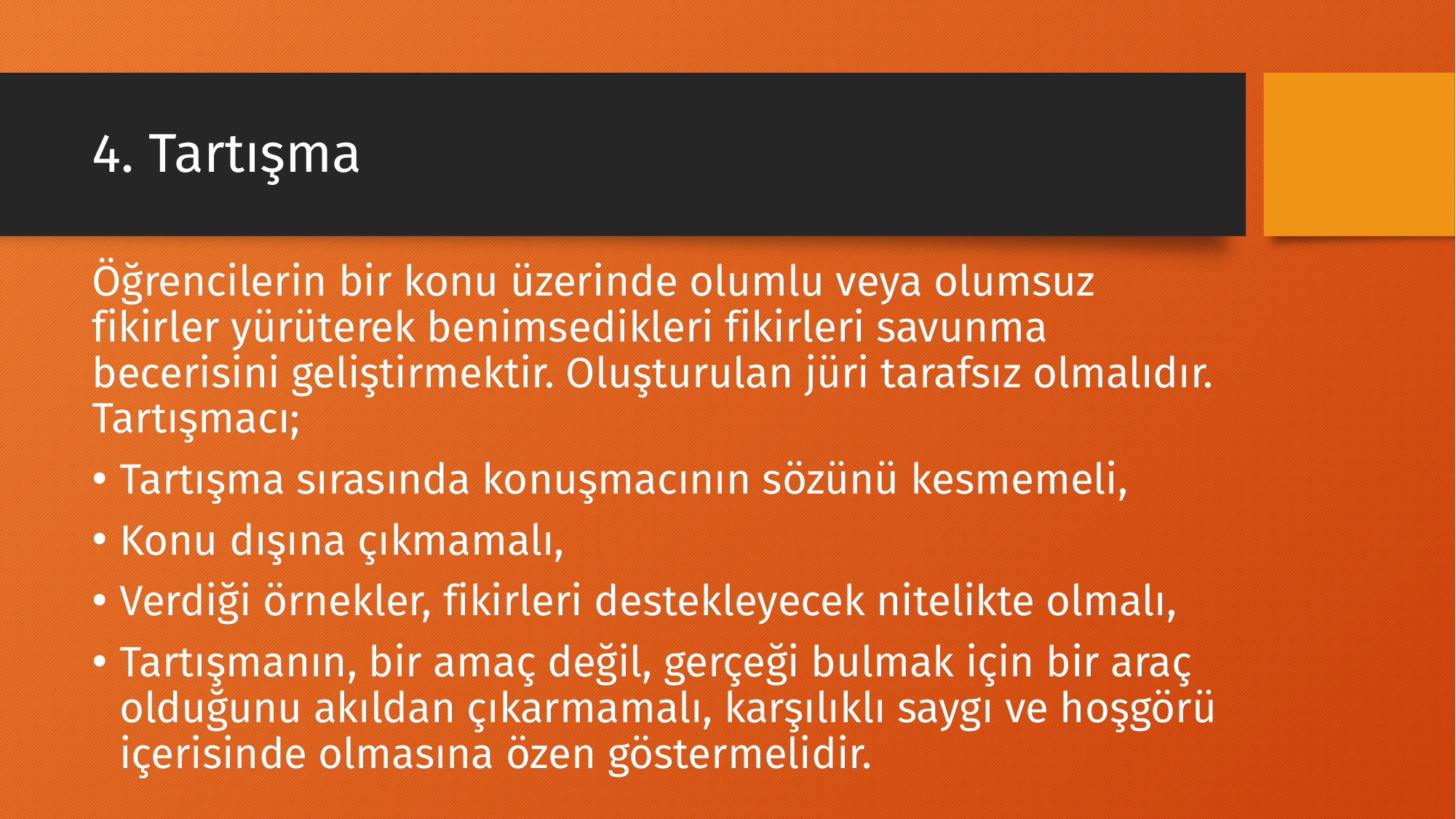

# 4. Tartışma
Öğrencilerin bir konu üzerinde olumlu veya olumsuz fikirler yürüterek benimsedikleri fikirleri savunma becerisini geliştirmektir. Oluşturulan jüri tarafsız olmalıdır. Tartışmacı;
Tartışma sırasında konuşmacının sözünü kesmemeli,
Konu dışına çıkmamalı,
Verdiği örnekler, fikirleri destekleyecek nitelikte olmalı,
Tartışmanın, bir amaç değil, gerçeği bulmak için bir araç olduğunu akıldan çıkarmamalı, karşılıklı saygı ve hoşgörü içerisinde olmasına özen göstermelidir.